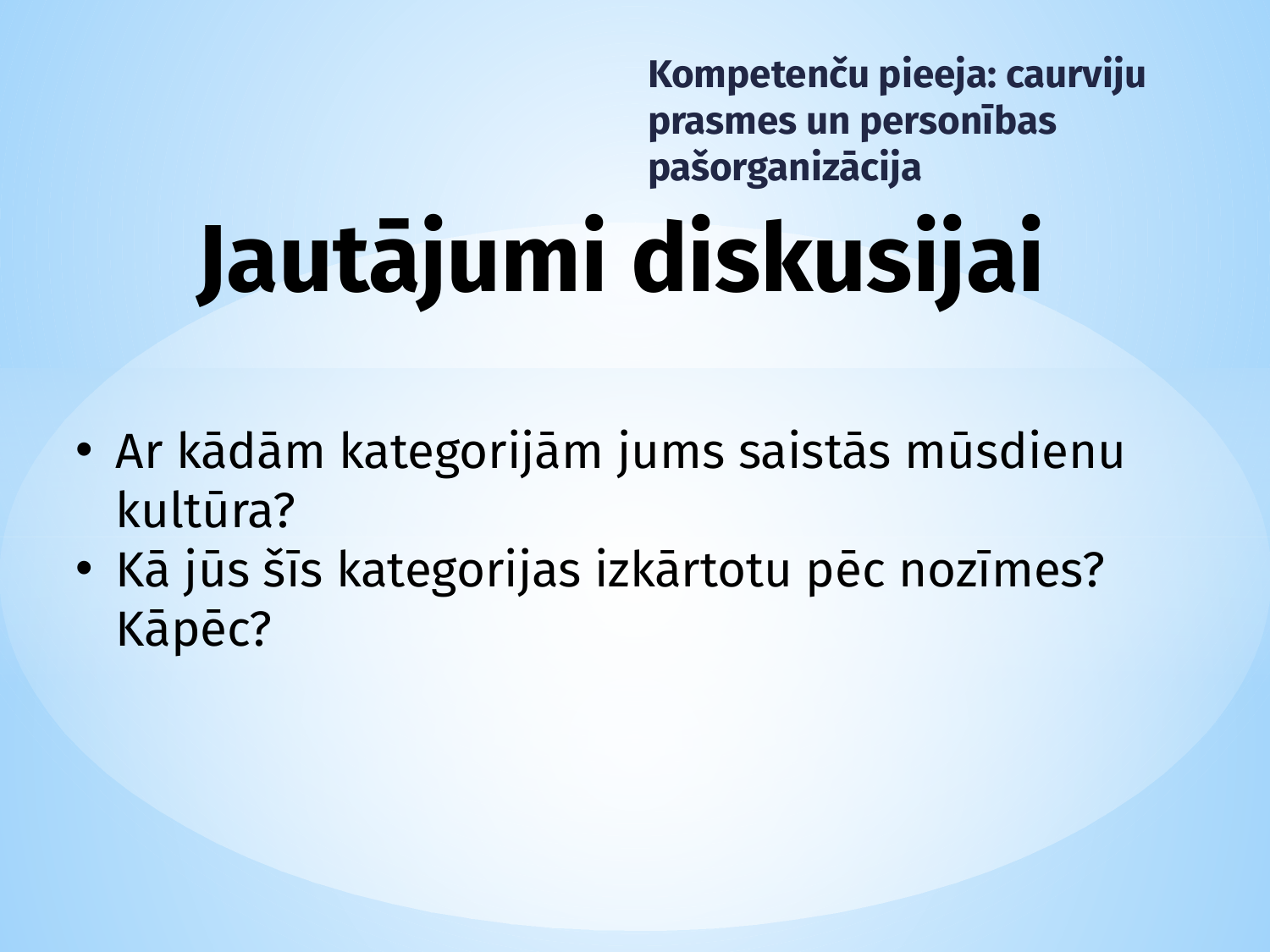

Kompetenču pieeja: caurviju prasmes un personības pašorganizācija
# Jautājumi diskusijai
Ar kādām kategorijām jums saistās mūsdienu kultūra?
Kā jūs šīs kategorijas izkārtotu pēc nozīmes? Kāpēc?